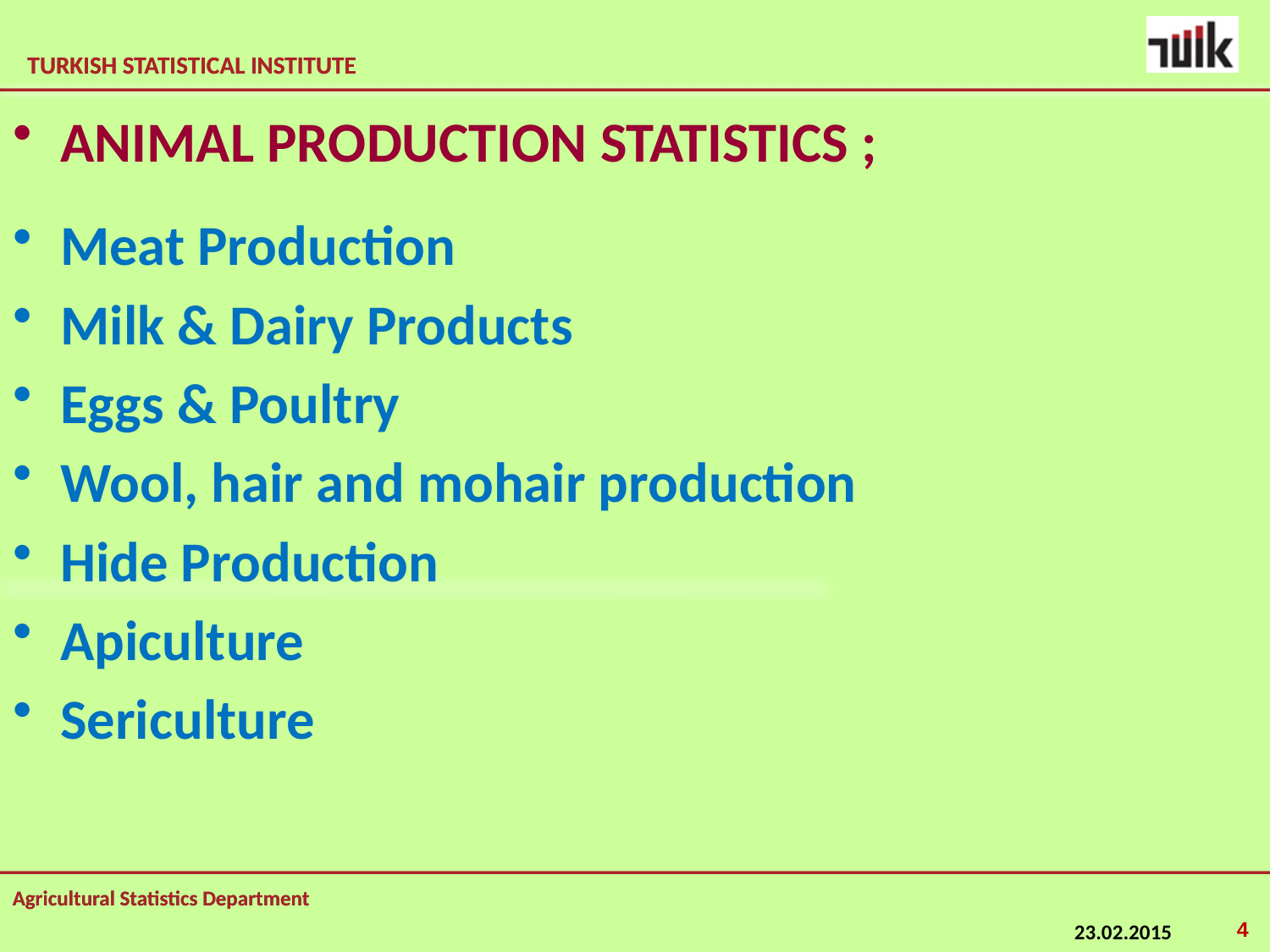

ANIMAL PRODUCTION STATISTICS ;

Meat Production
Milk & Dairy Products
Eggs & Poultry
Wool, hair and mohair production
Hide Production
Apiculture
Sericulture

4
23.02.2015